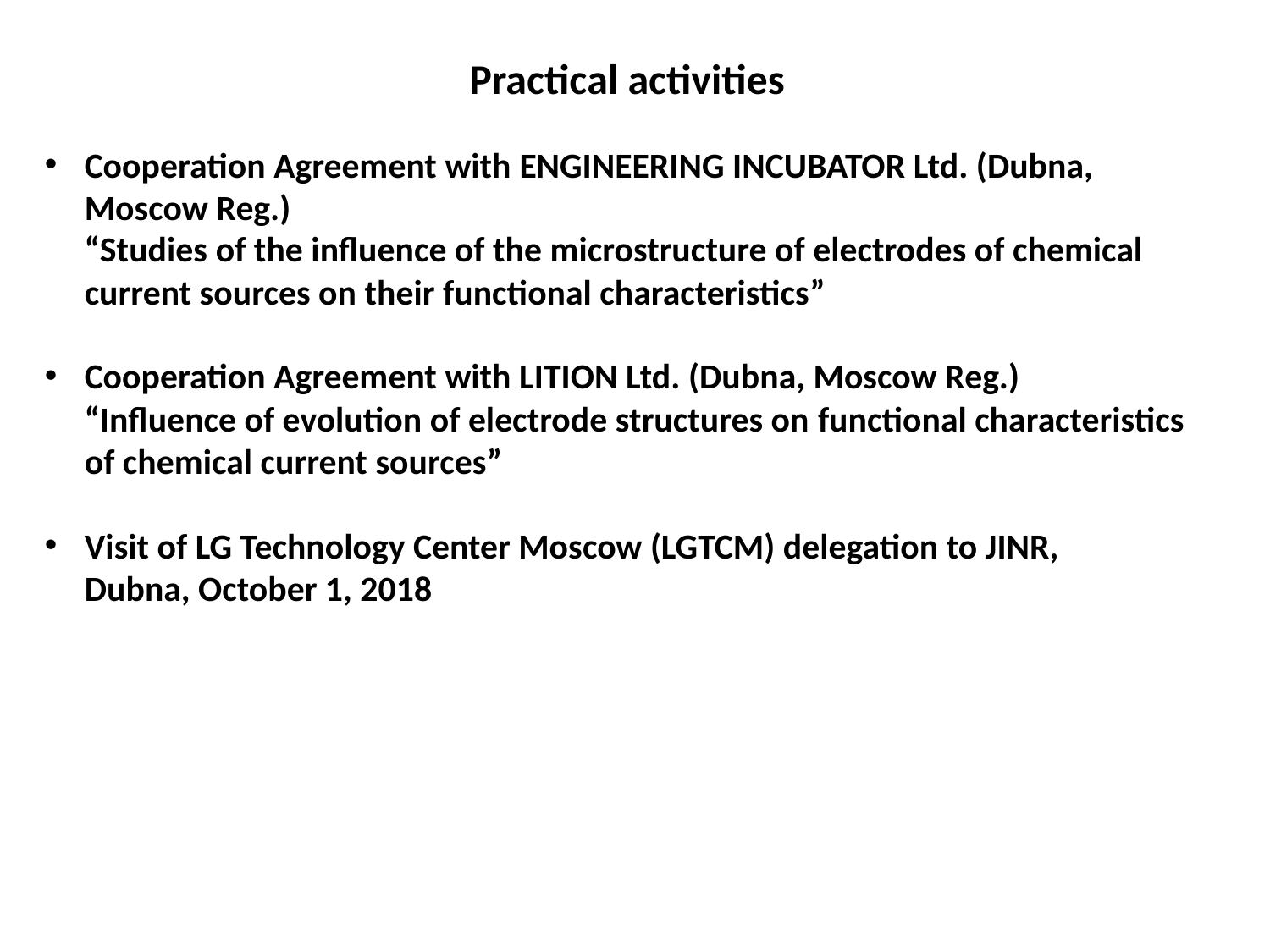

Practical activities
Cooperation Agreement with Engineering Incubator Ltd. (Dubna, Moscow Reg.)
“Studies of the influence of the microstructure of electrodes of chemical current sources on their functional characteristics”

Cooperation Agreement with LITION Ltd. (Dubna, Moscow Reg.)
“Influence of evolution of electrode structures on functional characteristics of chemical current sources”
Visit of LG Technology Center Moscow (LGTCM) delegation to JINR,
Dubna, October 1, 2018